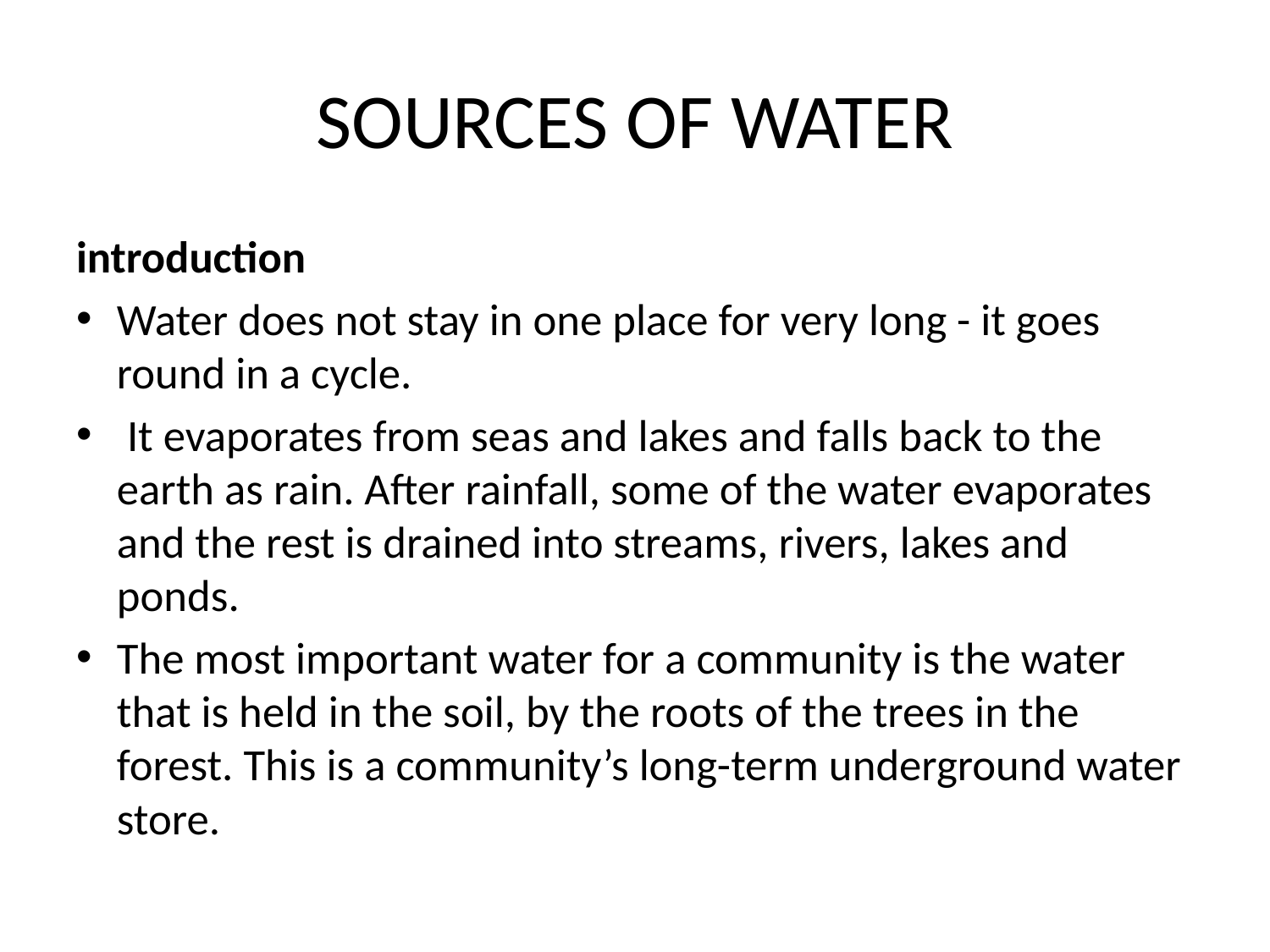

# SOURCES OF WATER
introduction
Water does not stay in one place for very long - it goes round in a cycle.
 It evaporates from seas and lakes and falls back to the earth as rain. After rainfall, some of the water evaporates and the rest is drained into streams, rivers, lakes and ponds.
The most important water for a community is the water that is held in the soil, by the roots of the trees in the forest. This is a community’s long-term underground water store.